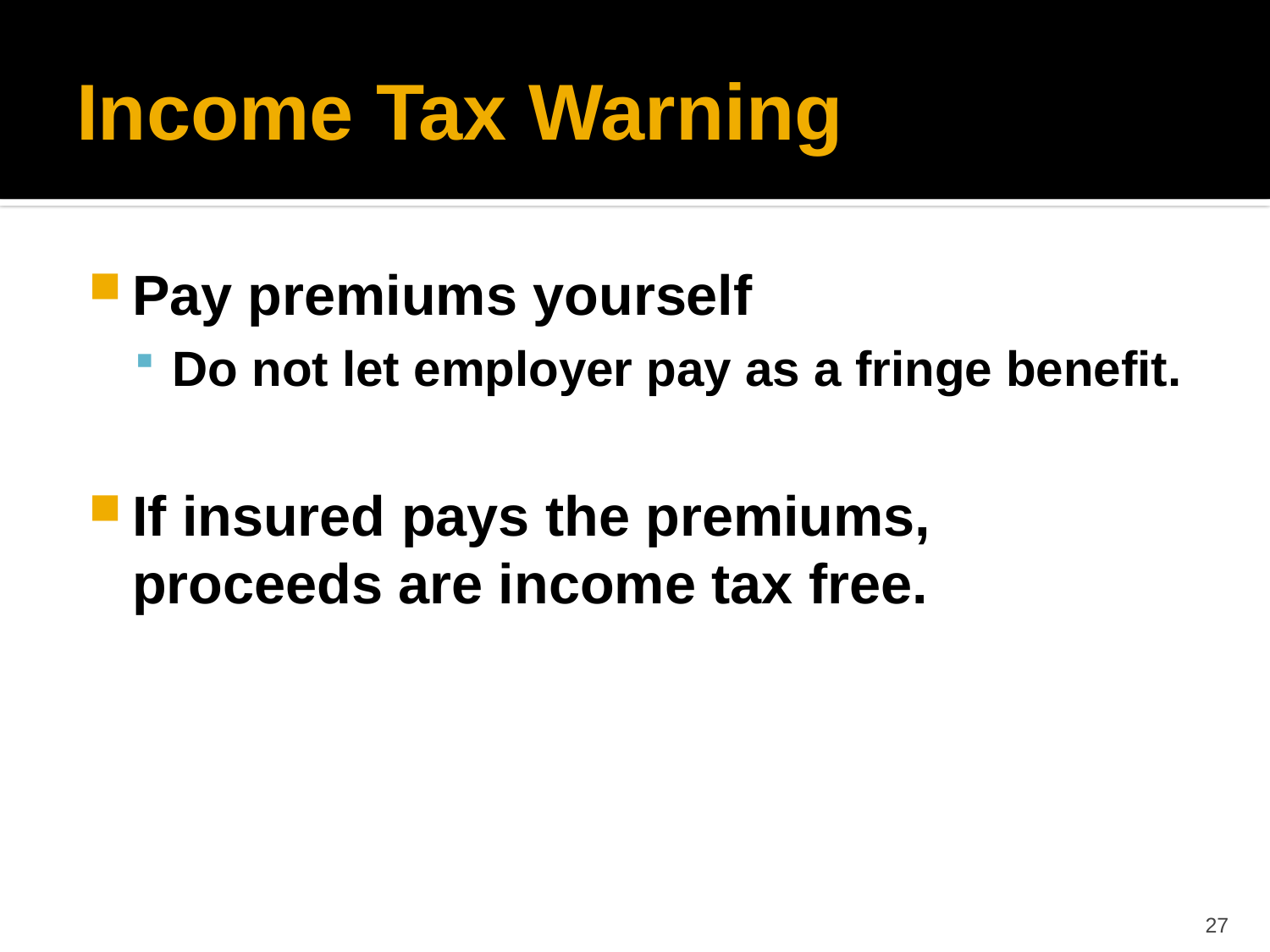

# Income Tax Warning
Pay premiums yourself
Do not let employer pay as a fringe benefit.

If insured pays the premiums, proceeds are income tax free.
27